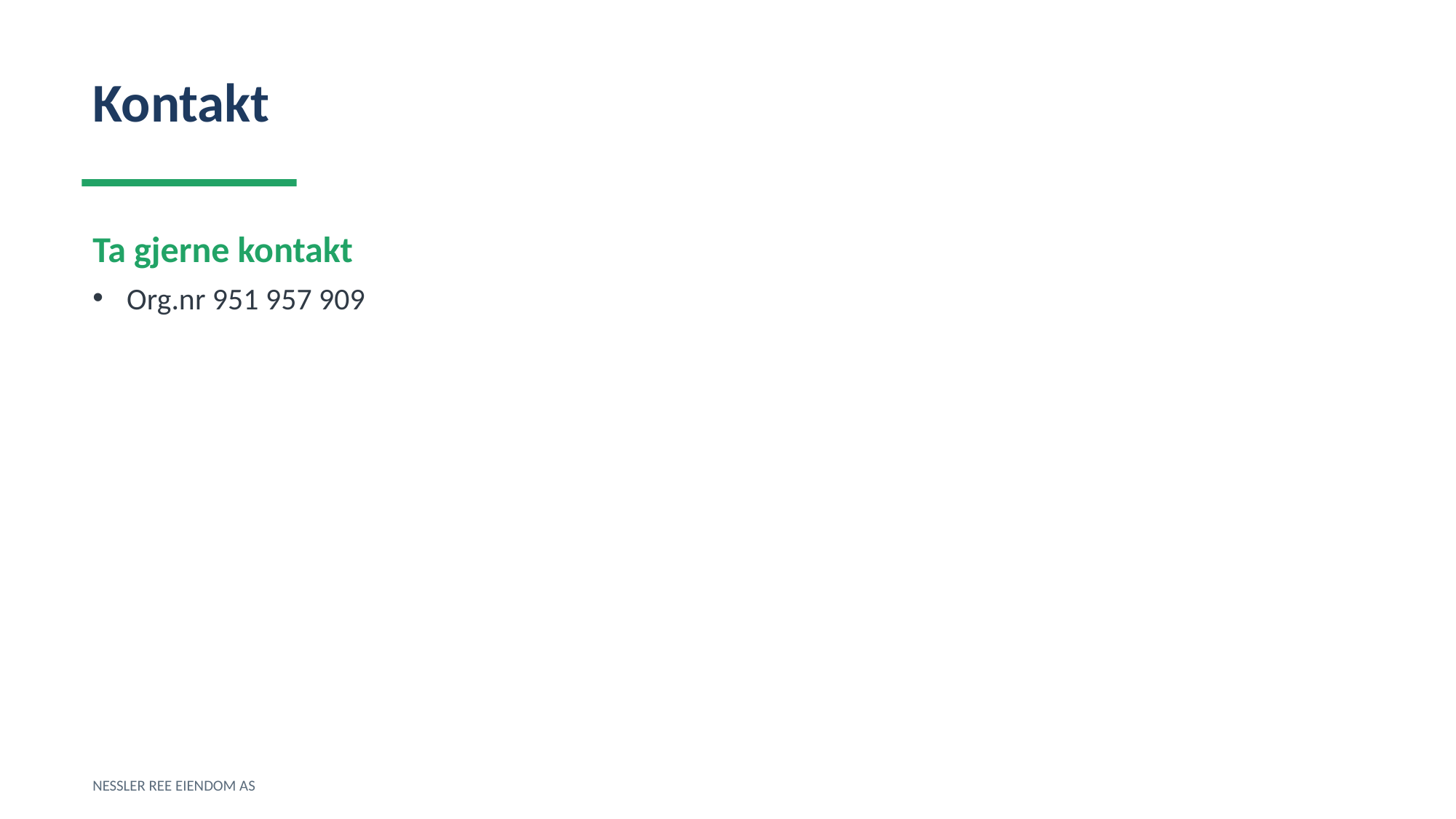

Kontakt

Ta gjerne kontakt
Org.nr 951 957 909
NESSLER REE EIENDOM AS